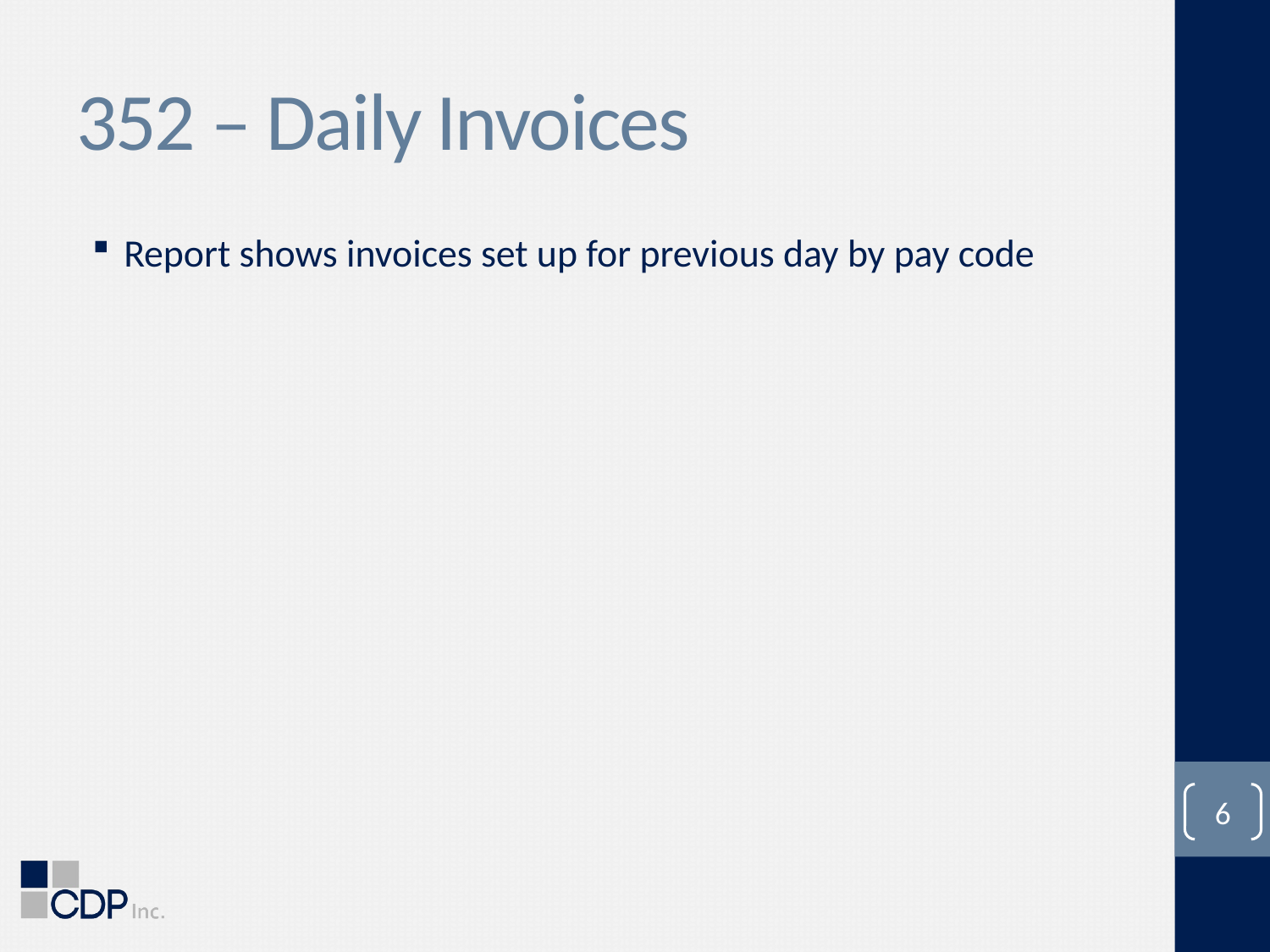

# 352 – Daily Invoices
Report shows invoices set up for previous day by pay code

6